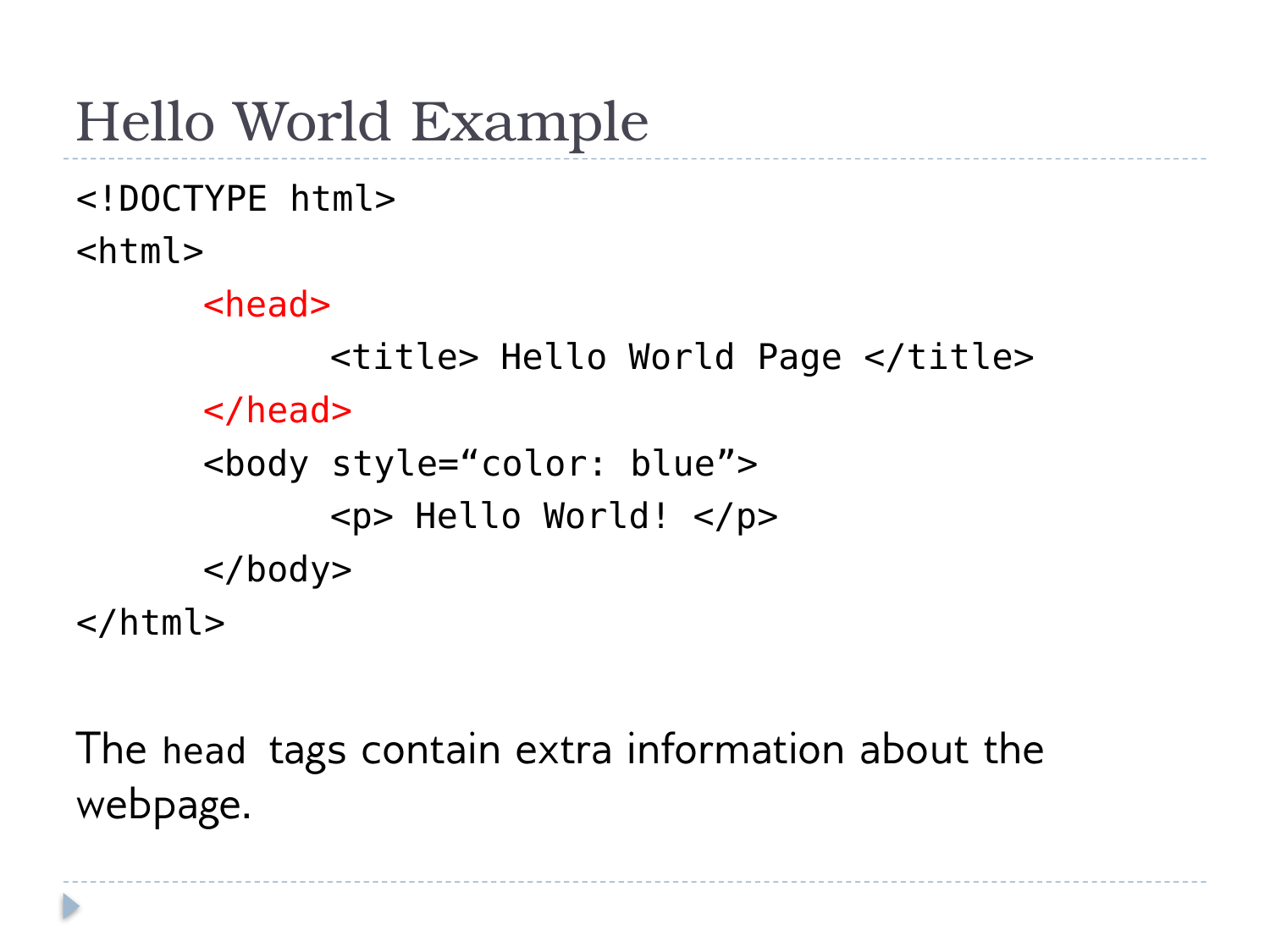

# Hello World Example
<!DOCTYPE html>
<html>
	<head>
		<title> Hello World Page </title>
	</head>
	<body style=“color: blue”>
		<p> Hello World! </p>
	</body>
</html>

The head tags contain extra information about the webpage.